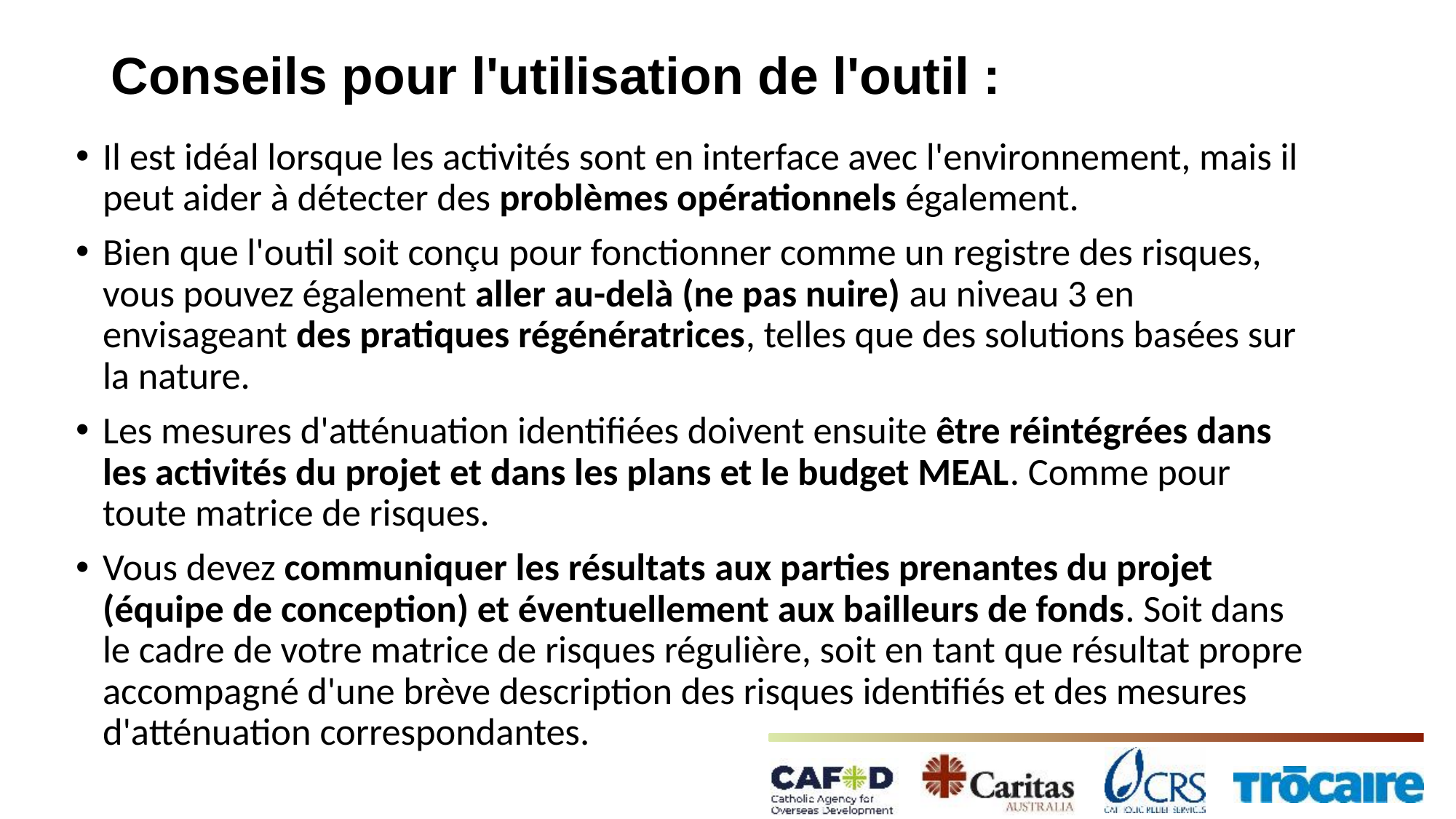

# Conseils pour l'utilisation de l'outil :
Il est idéal lorsque les activités sont en interface avec l'environnement, mais il peut aider à détecter des problèmes opérationnels également.
Bien que l'outil soit conçu pour fonctionner comme un registre des risques, vous pouvez également aller au-delà (ne pas nuire) au niveau 3 en envisageant des pratiques régénératrices, telles que des solutions basées sur la nature.
Les mesures d'atténuation identifiées doivent ensuite être réintégrées dans les activités du projet et dans les plans et le budget MEAL. Comme pour toute matrice de risques.
Vous devez communiquer les résultats aux parties prenantes du projet (équipe de conception) et éventuellement aux bailleurs de fonds. Soit dans le cadre de votre matrice de risques régulière, soit en tant que résultat propre accompagné d'une brève description des risques identifiés et des mesures d'atténuation correspondantes.